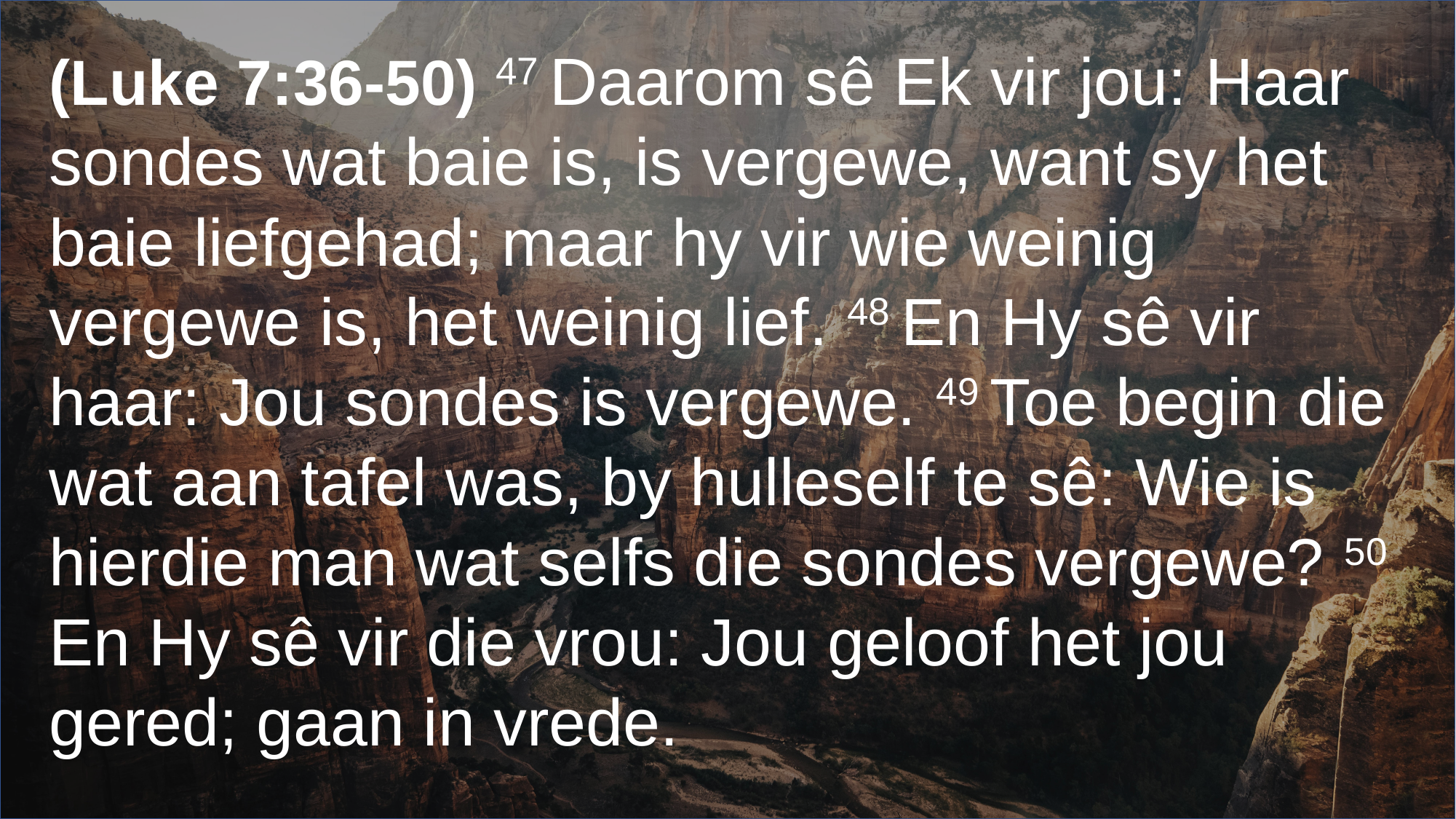

(Luke 7:36-50) 47 Daarom sê Ek vir jou: Haar sondes wat baie is, is vergewe, want sy het baie liefgehad; maar hy vir wie weinig vergewe is, het weinig lief. 48 En Hy sê vir haar: Jou sondes is vergewe. 49 Toe begin die wat aan tafel was, by hulleself te sê: Wie is hierdie man wat selfs die sondes vergewe? 50 En Hy sê vir die vrou: Jou geloof het jou gered; gaan in vrede.